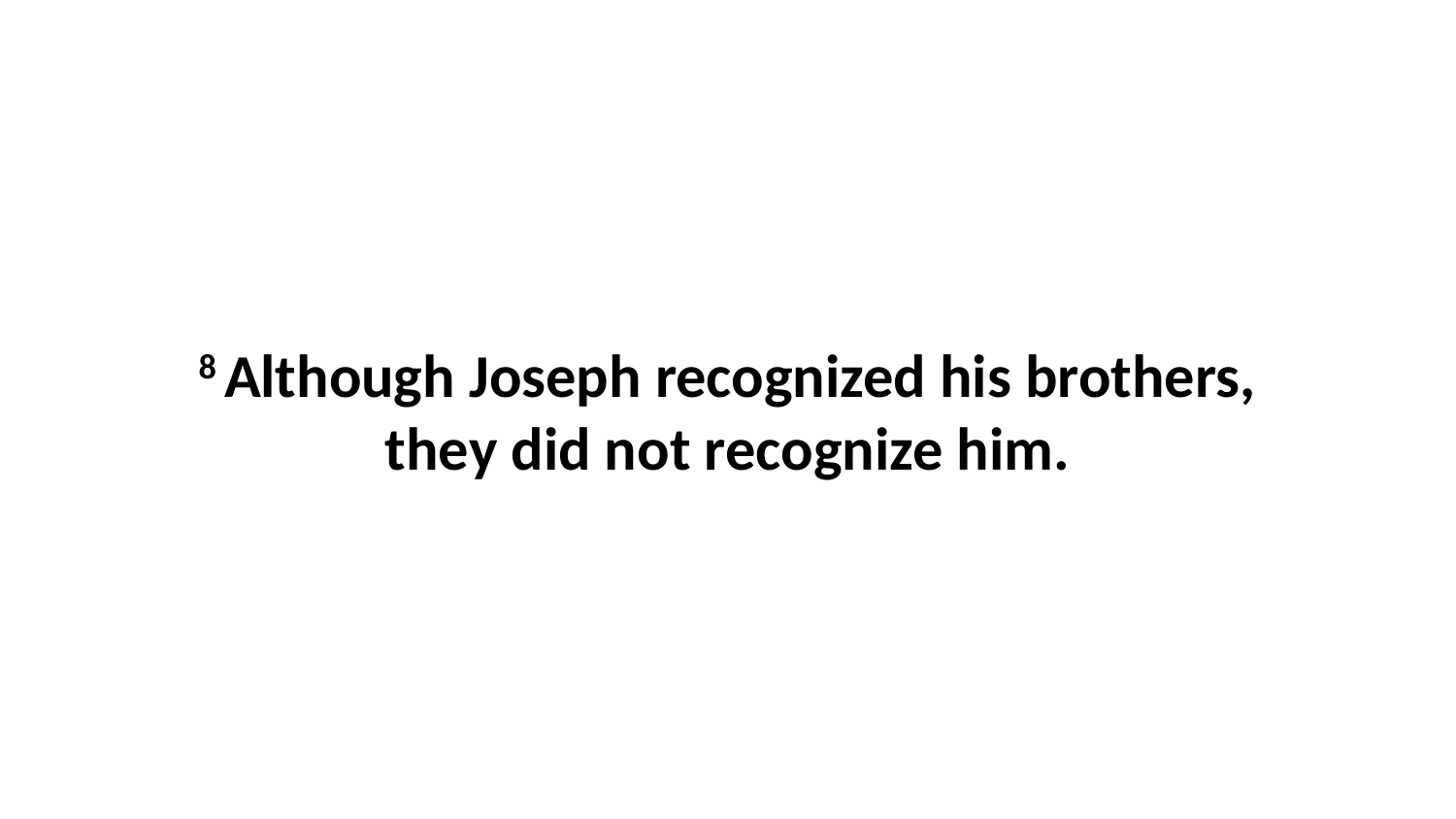

8 Although Joseph recognized his brothers, they did not recognize him.